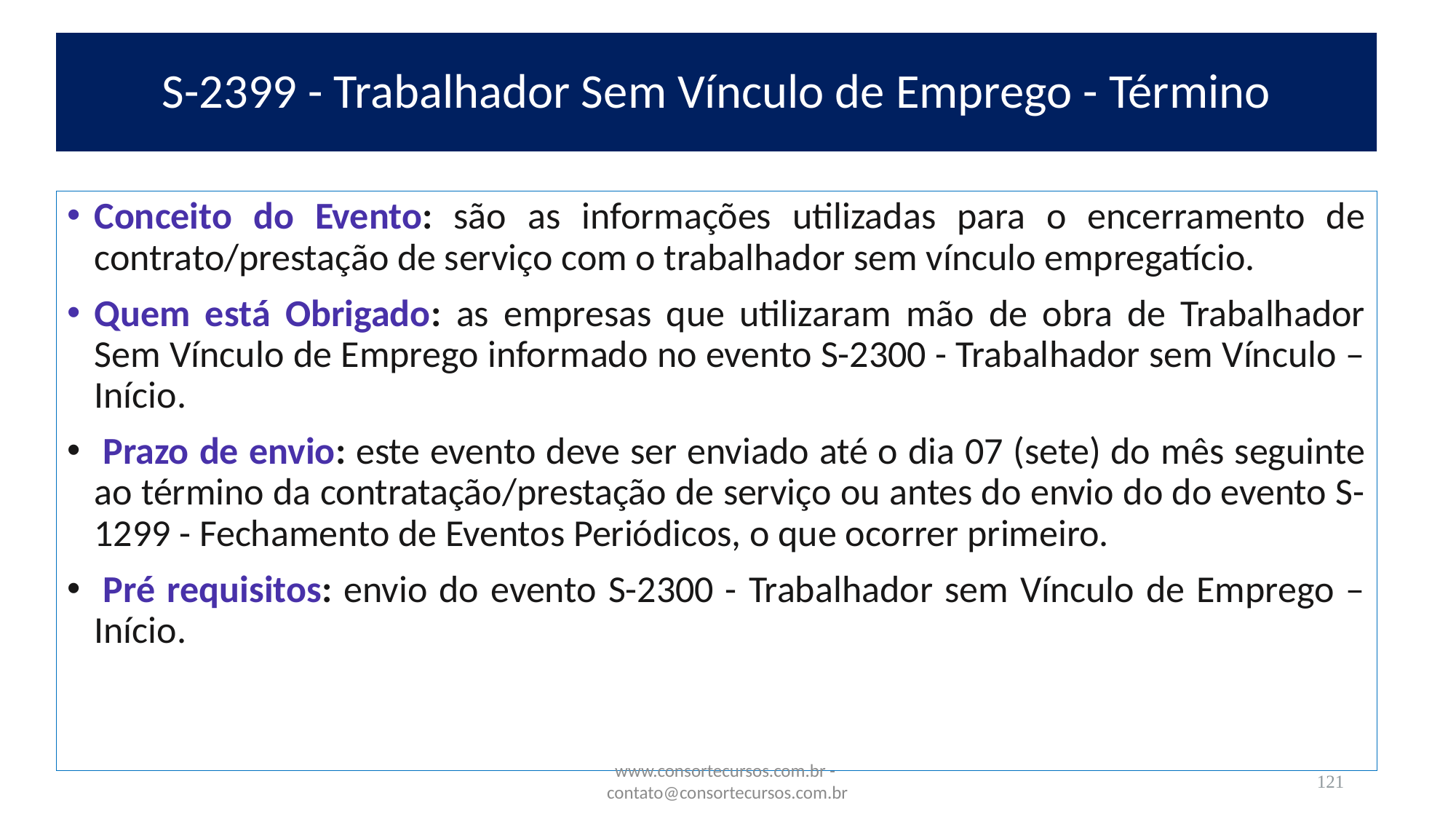

# S-2399 - Trabalhador Sem Vínculo de Emprego - Término
Conceito do Evento: são as informações utilizadas para o encerramento de contrato/prestação de serviço com o trabalhador sem vínculo empregatício.
Quem está Obrigado: as empresas que utilizaram mão de obra de Trabalhador Sem Vínculo de Emprego informado no evento S-2300 - Trabalhador sem Vínculo – Início.
 Prazo de envio: este evento deve ser enviado até o dia 07 (sete) do mês seguinte ao término da contratação/prestação de serviço ou antes do envio do do evento S-1299 - Fechamento de Eventos Periódicos, o que ocorrer primeiro.
 Pré requisitos: envio do evento S-2300 - Trabalhador sem Vínculo de Emprego – Início.
www.consortecursos.com.br -  contato@consortecursos.com.br
121